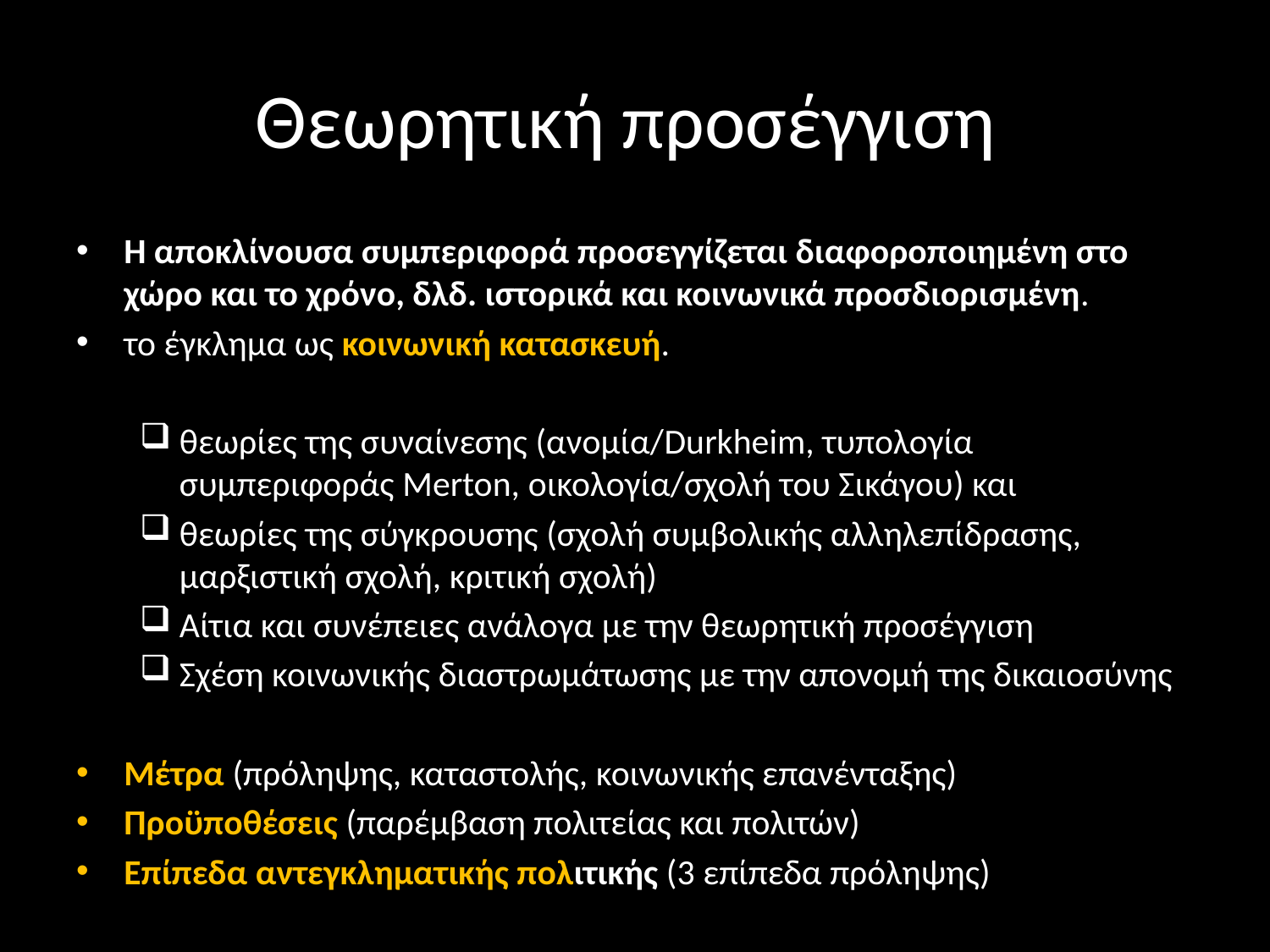

# Θεωρητική προσέγγιση
Η αποκλίνουσα συμπεριφορά προσεγγίζεται διαφοροποιημένη στο χώρο και το χρόνο, δλδ. ιστορικά και κοινωνικά προσδιορισμένη.
το έγκλημα ως κοινωνική κατασκευή.

θεωρίες της συναίνεσης (ανομία/Durkheim, τυπολογία συμπεριφοράς Merton, οικολογία/σχολή του Σικάγου) και
θεωρίες της σύγκρουσης (σχολή συμβολικής αλληλεπίδρασης, μαρξιστική σχολή, κριτική σχολή)
Αίτια και συνέπειες ανάλογα με την θεωρητική προσέγγιση
Σχέση κοινωνικής διαστρωμάτωσης με την απονομή της δικαιοσύνης

Μέτρα (πρόληψης, καταστολής, κοινωνικής επανένταξης)
Προϋποθέσεις (παρέμβαση πολιτείας και πολιτών)
Επίπεδα αντεγκληματικής πολιτικής (3 επίπεδα πρόληψης)